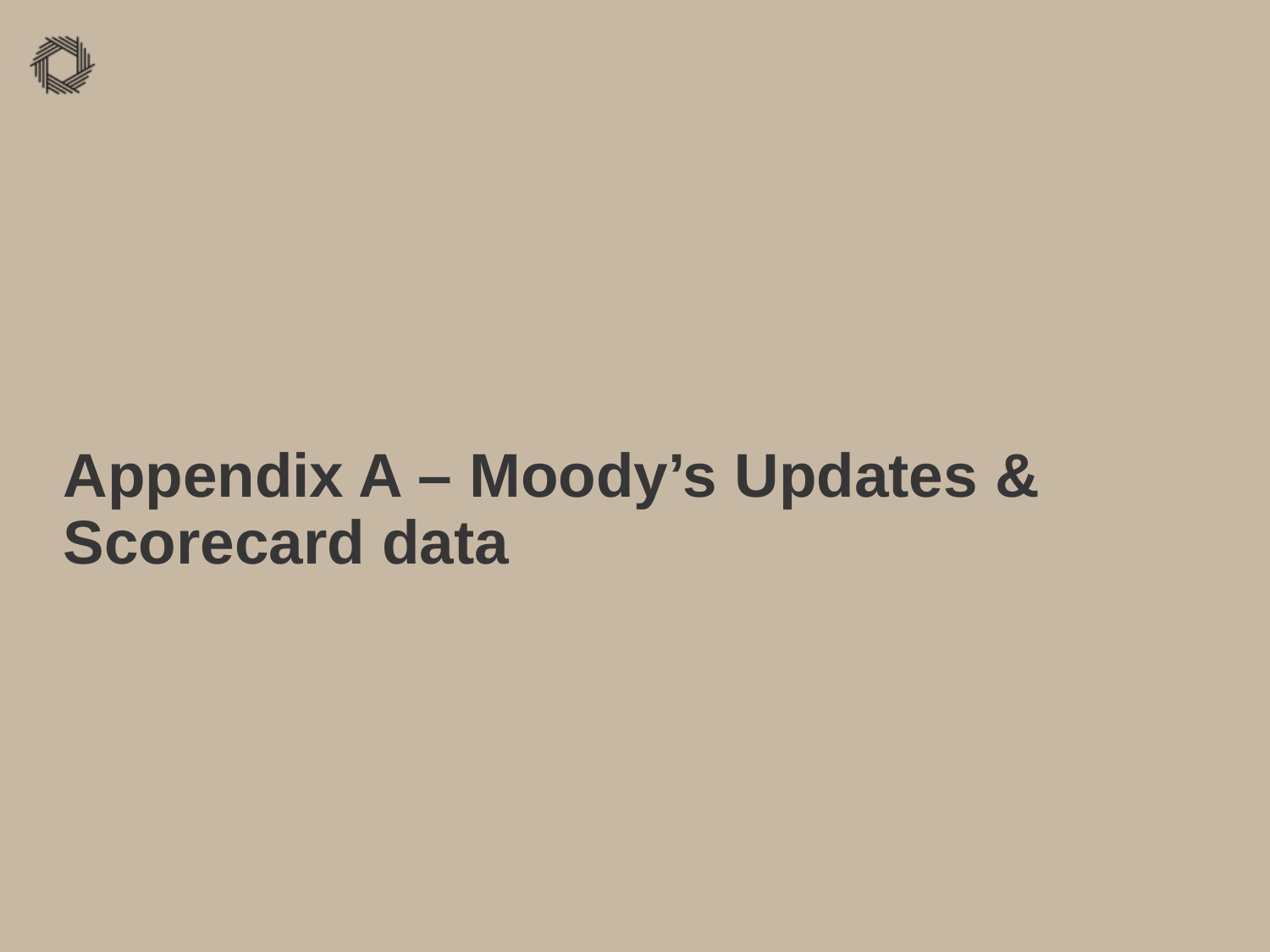

# Appendix A – Moody’s Updates & Scorecard data